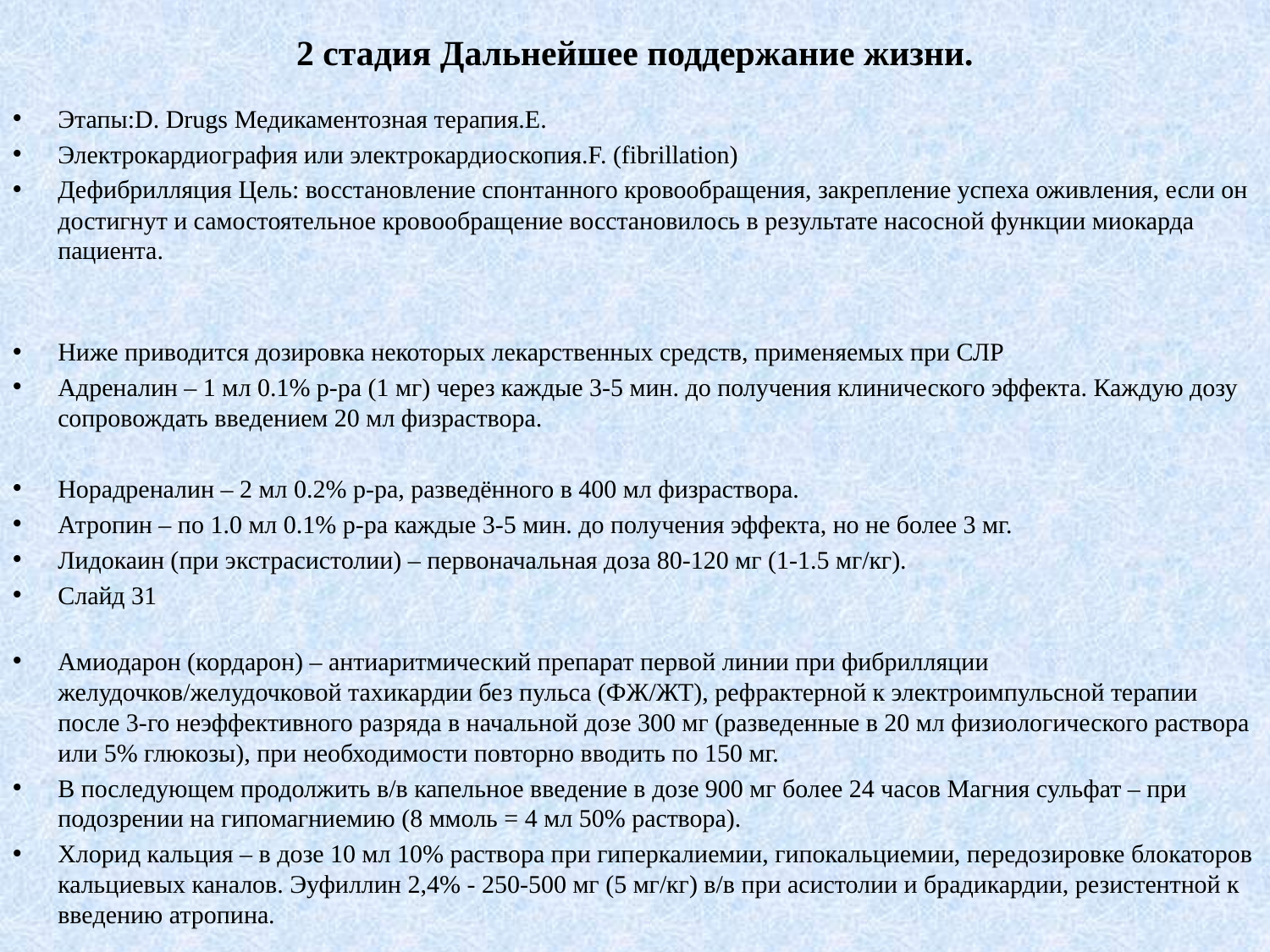

# 2 стадия Дальнейшее поддержание жизни.
Этапы:D. Drugs Медикаментозная терапия.E.
Электрокардиография или электрокардиоскопия.F. (fibrillation)
Дефибрилляция Цель: восстановление спонтанного кровообращения, закрепление успеха оживления, если он достигнут и самостоятельное кровообращение восстановилось в результате насосной функции миокарда пациента.

Ниже приводится дозировка некоторых лекарственных средств, применяемых при СЛР
Адреналин – 1 мл 0.1% р-ра (1 мг) через каждые 3-5 мин. до получения клинического эффекта. Каждую дозу сопровождать введением 20 мл физраствора.

Норадреналин – 2 мл 0.2% р-ра, разведённого в 400 мл физраствора.
Атропин – по 1.0 мл 0.1% р-ра каждые 3-5 мин. до получения эффекта, но не более 3 мг.
Лидокаин (при экстрасистолии) – первоначальная доза 80-120 мг (1-1.5 мг/кг).
Слайд 31
Амиодарон (кордарон) – антиаритмический препарат первой линии при фибрилляции желудочков/желудочковой тахикардии без пульса (ФЖ/ЖТ), рефрактерной к электроимпульсной терапии после 3-го неэффективного разряда в начальной дозе 300 мг (разведенные в 20 мл физиологического раствора или 5% глюкозы), при необходимости повторно вводить по 150 мг.
В последующем продолжить в/в капельное введение в дозе 900 мг более 24 часов Магния сульфат – при подозрении на гипомагниемию (8 ммоль = 4 мл 50% раствора).
Хлорид кальция – в дозе 10 мл 10% раствора при гиперкалиемии, гипокальциемии, передозировке блокаторов кальциевых каналов. Эуфиллин 2,4% - 250-500 мг (5 мг/кг) в/в при асистолии и брадикардии, резистентной к введению атропина.